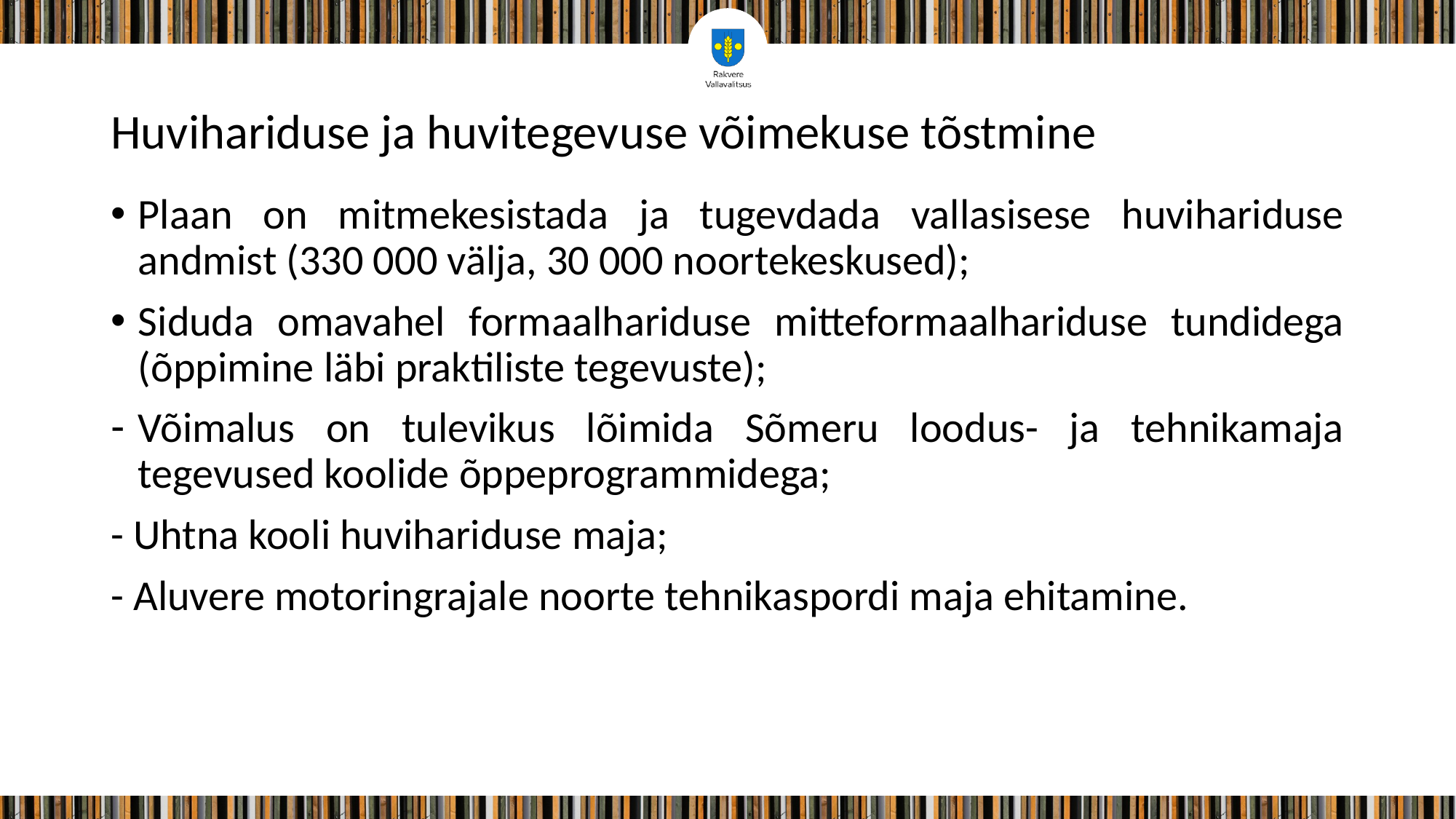

# Huvihariduse ja huvitegevuse võimekuse tõstmine
Plaan on mitmekesistada ja tugevdada vallasisese huvihariduse andmist (330 000 välja, 30 000 noortekeskused);
Siduda omavahel formaalhariduse mitteformaalhariduse tundidega (õppimine läbi praktiliste tegevuste);
Võimalus on tulevikus lõimida Sõmeru loodus- ja tehnikamaja tegevused koolide õppeprogrammidega;
- Uhtna kooli huvihariduse maja;
- Aluvere motoringrajale noorte tehnikaspordi maja ehitamine.